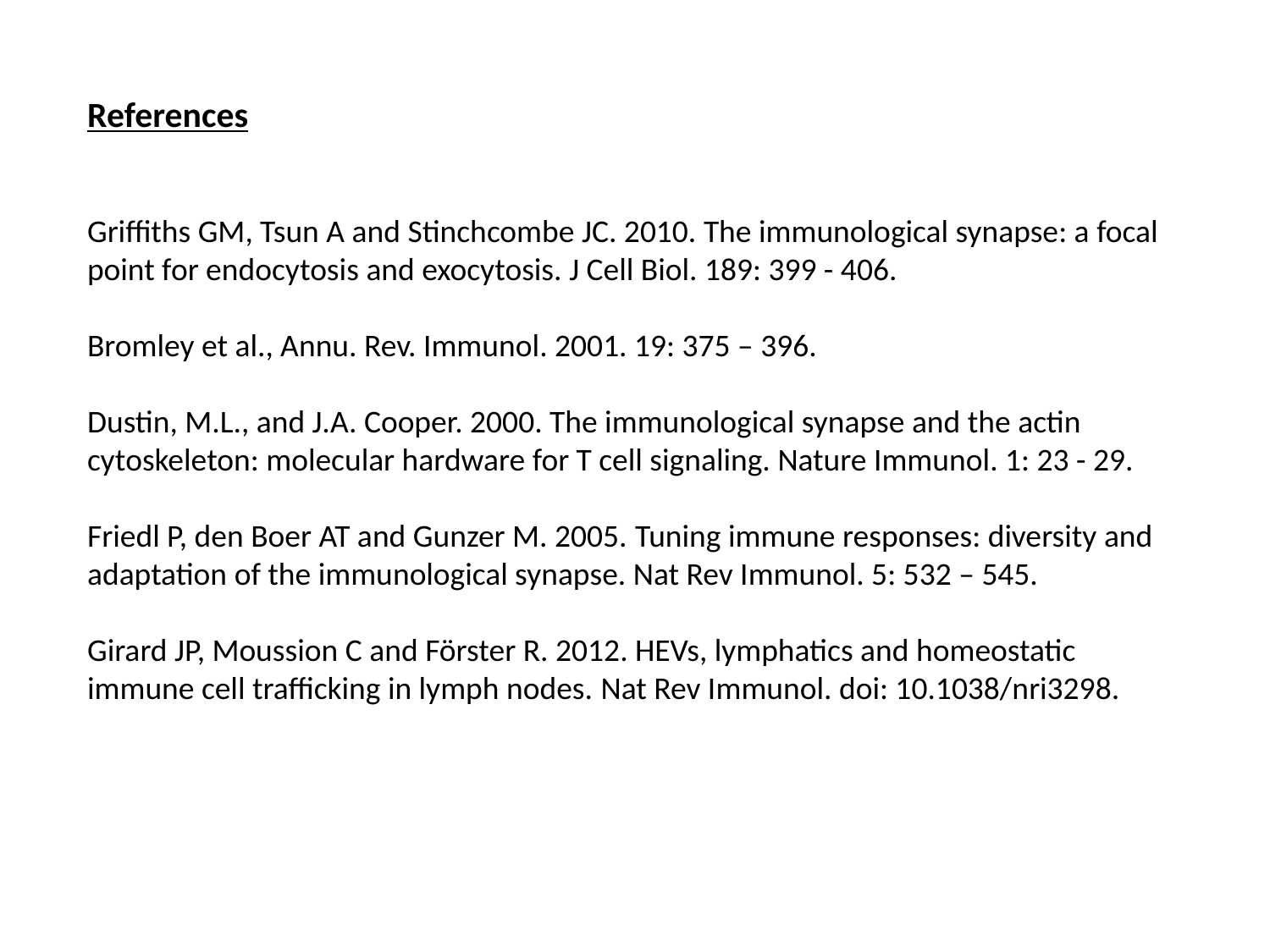

References

Griffiths GM, Tsun A and Stinchcombe JC. 2010. The immunological synapse: a focal point for endocytosis and exocytosis. J Cell Biol. 189: 399 - 406.

Bromley et al., Annu. Rev. Immunol. 2001. 19: 375 – 396.

Dustin, M.L., and J.A. Cooper. 2000. The immunological synapse and the actin cytoskeleton: molecular hardware for T cell signaling. Nature Immunol. 1: 23 - 29.

Friedl P, den Boer AT and Gunzer M. 2005. Tuning immune responses: diversity and adaptation of the immunological synapse. Nat Rev Immunol. 5: 532 – 545.

Girard JP, Moussion C and Förster R. 2012. HEVs, lymphatics and homeostatic immune cell trafficking in lymph nodes. Nat Rev Immunol. doi: 10.1038/nri3298.